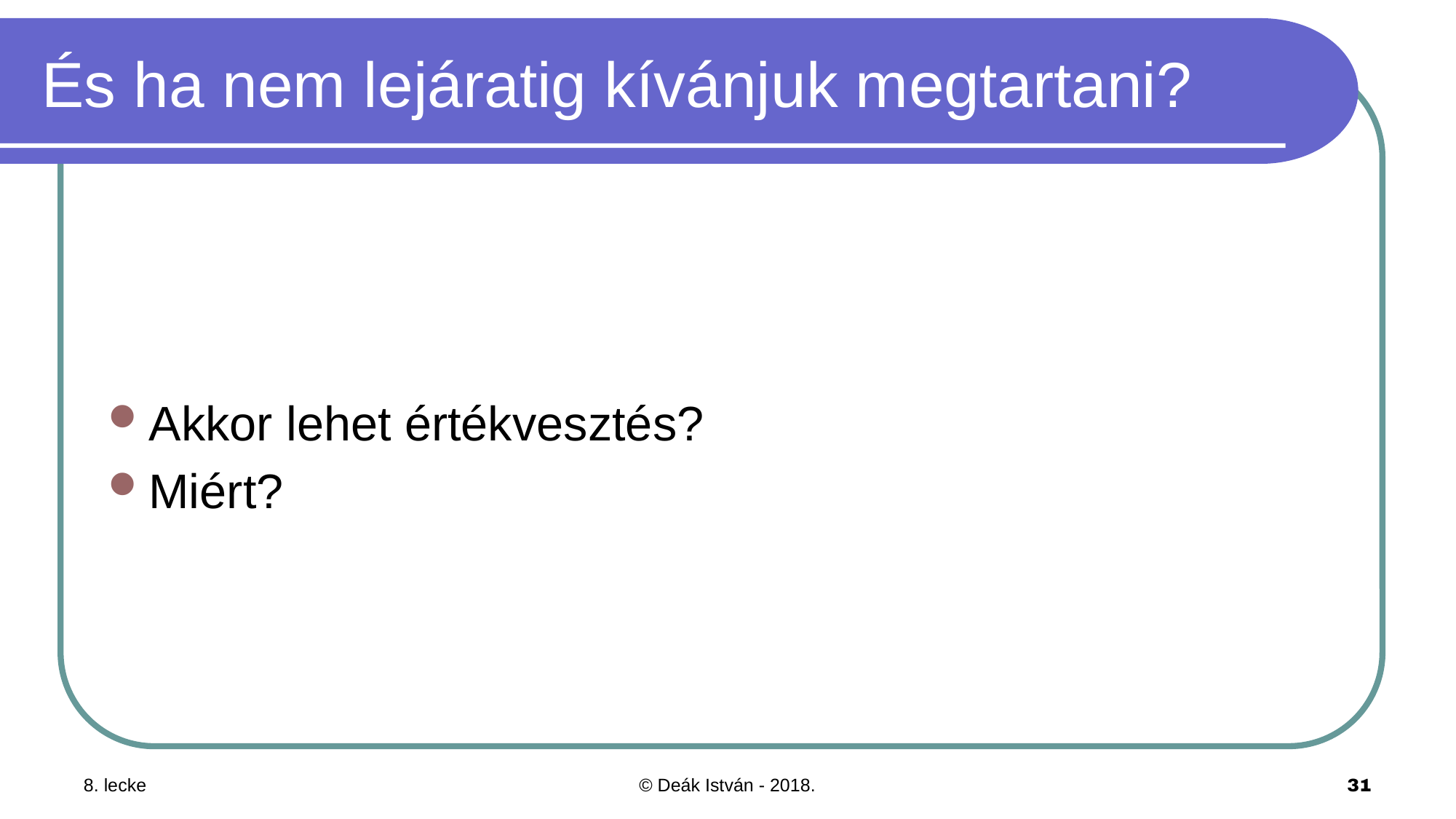

# És ha nem lejáratig kívánjuk megtartani?
Akkor lehet értékvesztés?
Miért?
8. lecke
© Deák István - 2018.
31